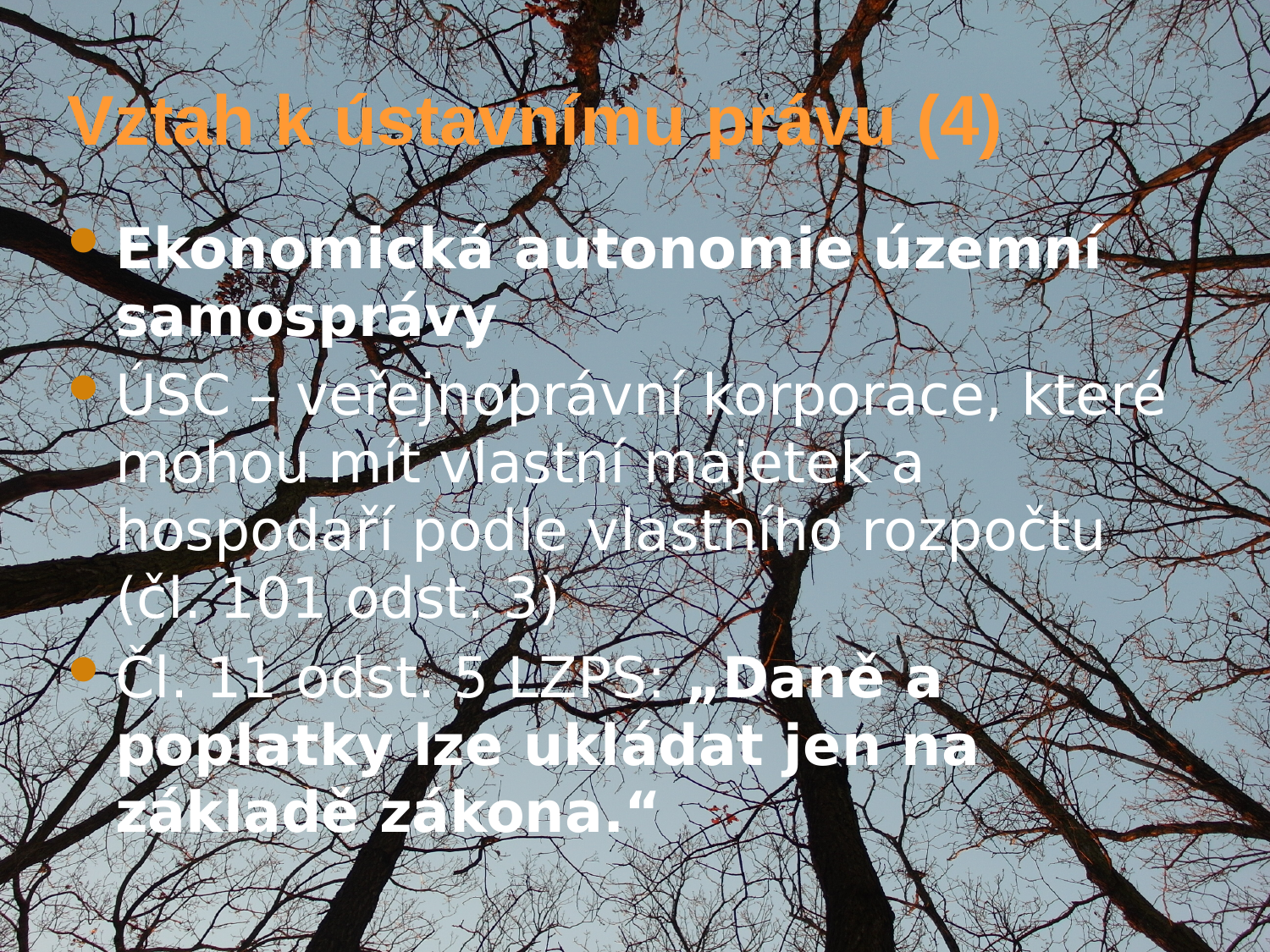

# Vztah k ústavnímu právu (4)
Ekonomická autonomie územní samosprávy
ÚSC – veřejnoprávní korporace, které mohou mít vlastní majetek a hospodaří podle vlastního rozpočtu (čl. 101 odst. 3)
Čl. 11 odst. 5 LZPS: „Daně a poplatky lze ukládat jen na základě zákona.“